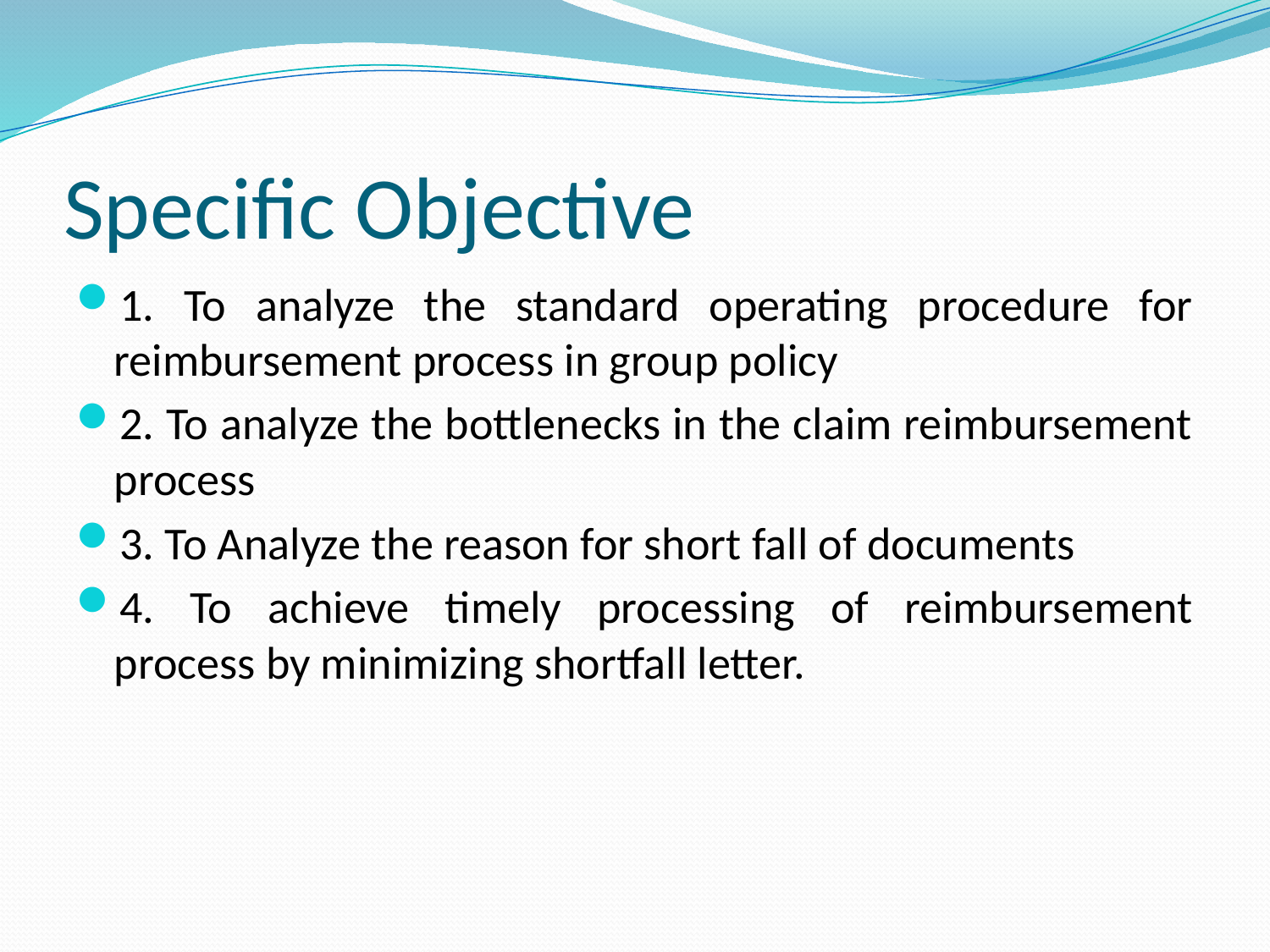

# Specific Objective
1. To analyze the standard operating procedure for reimbursement process in group policy
2. To analyze the bottlenecks in the claim reimbursement process
3. To Analyze the reason for short fall of documents
4. To achieve timely processing of reimbursement process by minimizing shortfall letter.